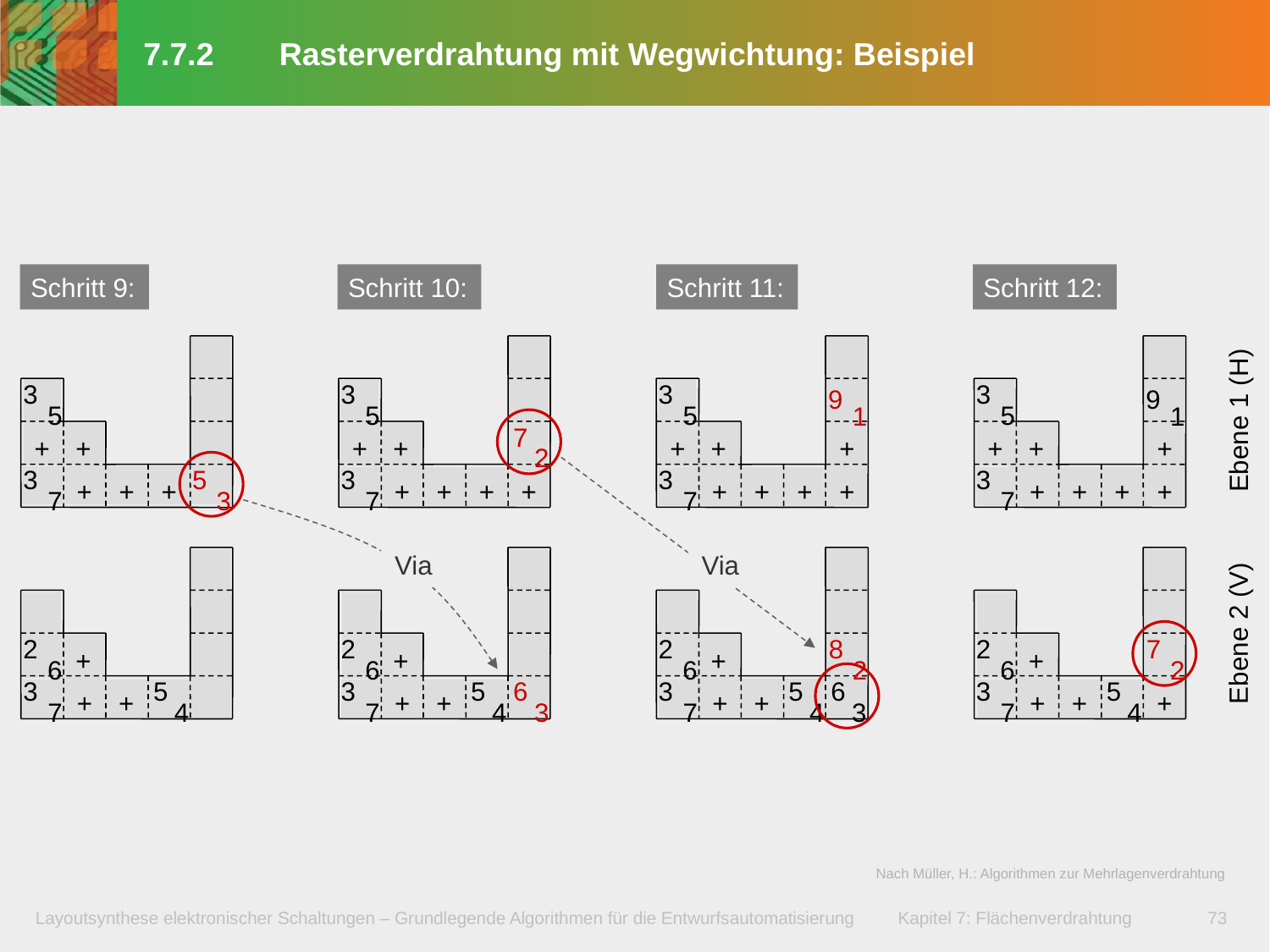

# 7.7.2	 Rasterverdrahtung mit Wegwichtung: Beispiel
Schritt 9:
Schritt 10:
Schritt 11:
Schritt 12:

3
3
3
3

Ebene 1 (H)
9
9
5
5
5
5
1
1

7

+
+
+
+
+
+
+
+
+
+
2

3
5
3
3
3

+
+
+
+
+
+
+
+
+
+
+
+
+
+
+
7
3
7
7
7

Via
Via

Ebene 2 (V)

2
2
2
8
2
7

+
+
+
+
6
6
6
2
6
2

3
5
3
5
6
3
5
6
3
5

+
+
+
+
+
+
+
+
+
7
4
7
4
3
7
4
3
7
4

Nach Müller, H.: Algorithmen zur Mehrlagenverdrahtung